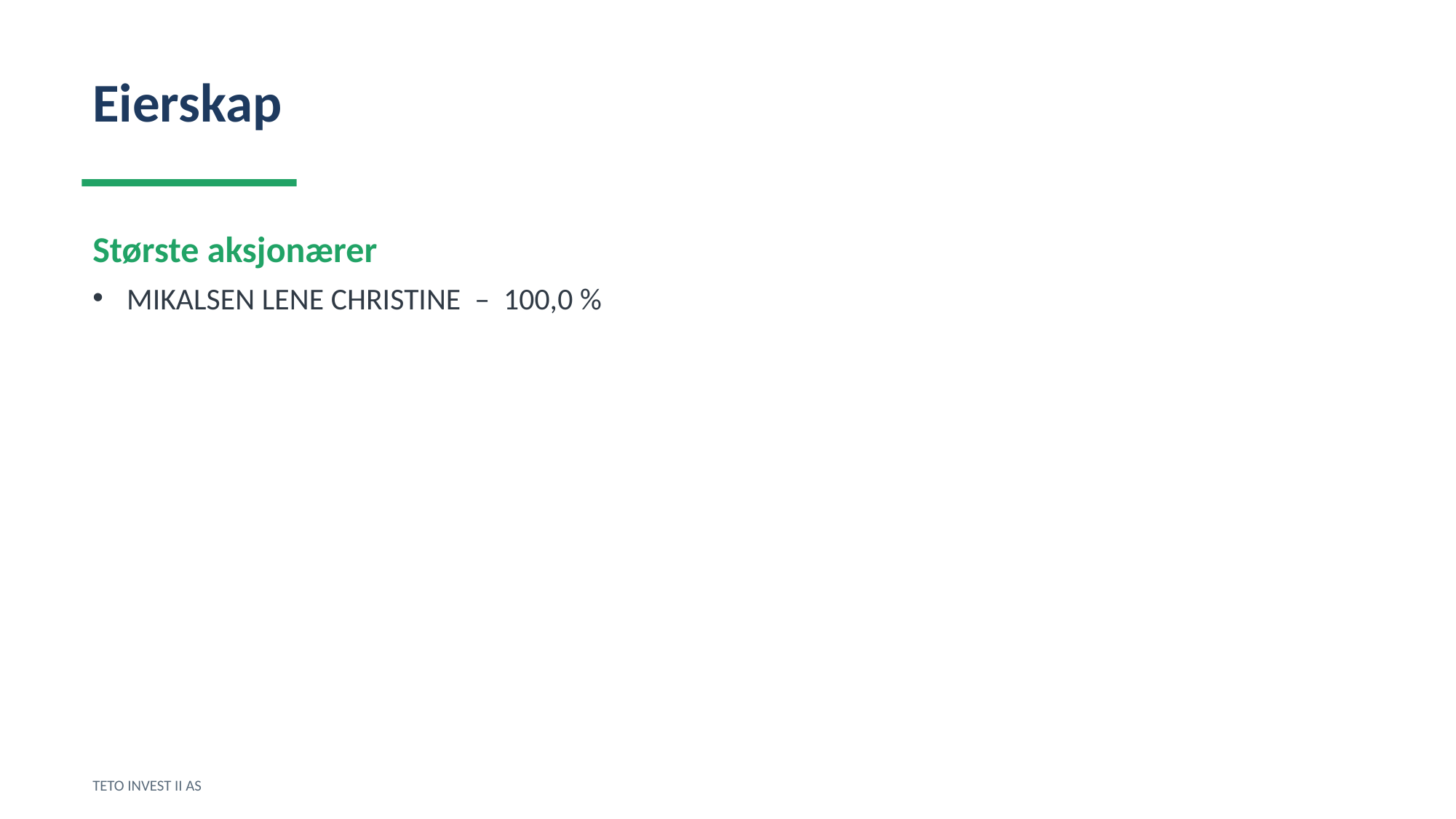

Eierskap

Største aksjonærer
MIKALSEN LENE CHRISTINE  –  100,0 %
TETO INVEST II AS